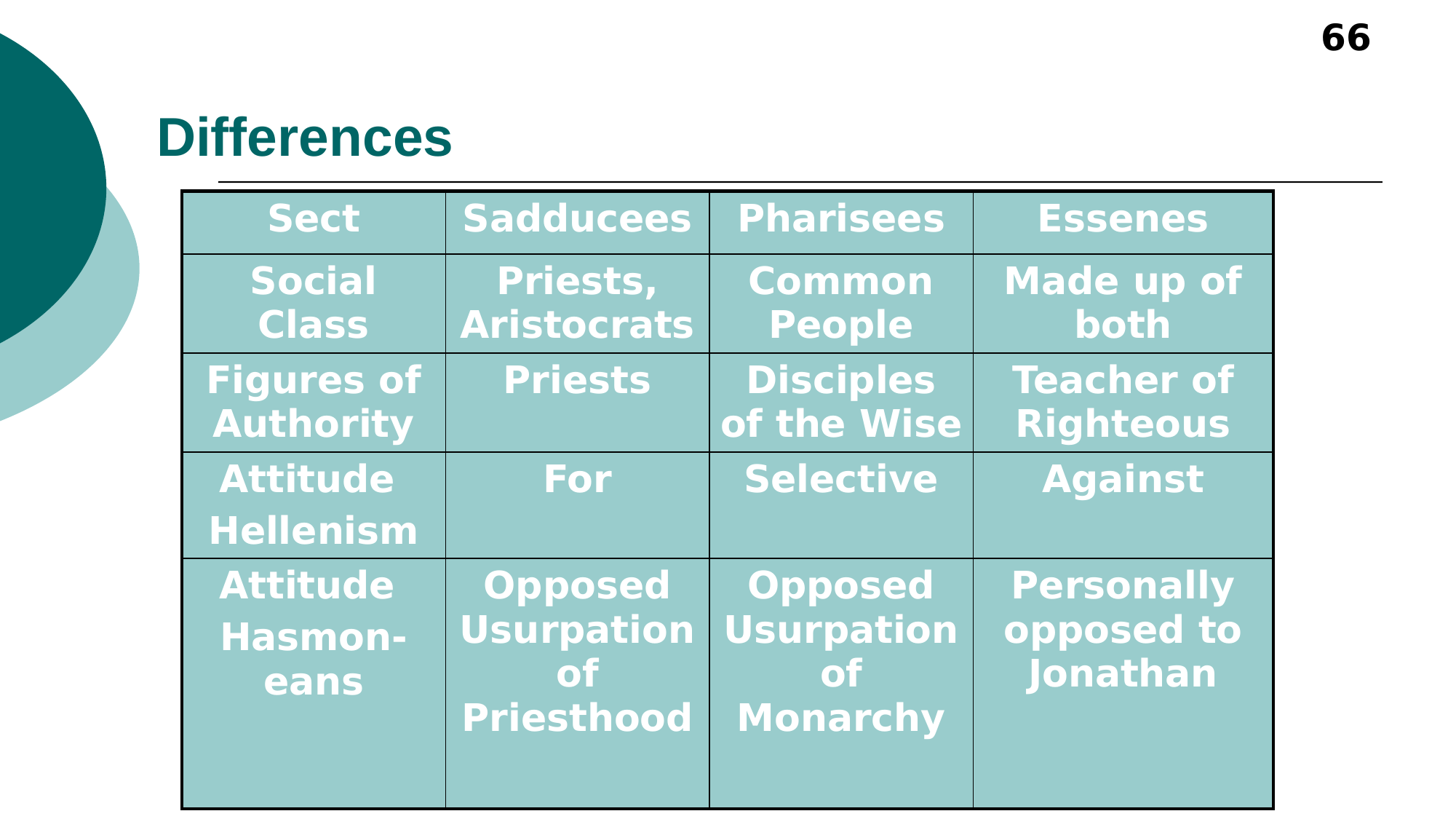

66
# Differences
| Sect | Sadducees | Pharisees | Essenes |
| --- | --- | --- | --- |
| Social Class | Priests, Aristocrats | Common People | Made up of both |
| Figures of Authority | Priests | Disciples of the Wise | Teacher of Righteous |
| Attitude Hellenism | For | Selective | Against |
| Attitude Hasmon-eans | Opposed Usurpation of Priesthood | Opposed Usurpation of Monarchy | Personally opposed to Jonathan |